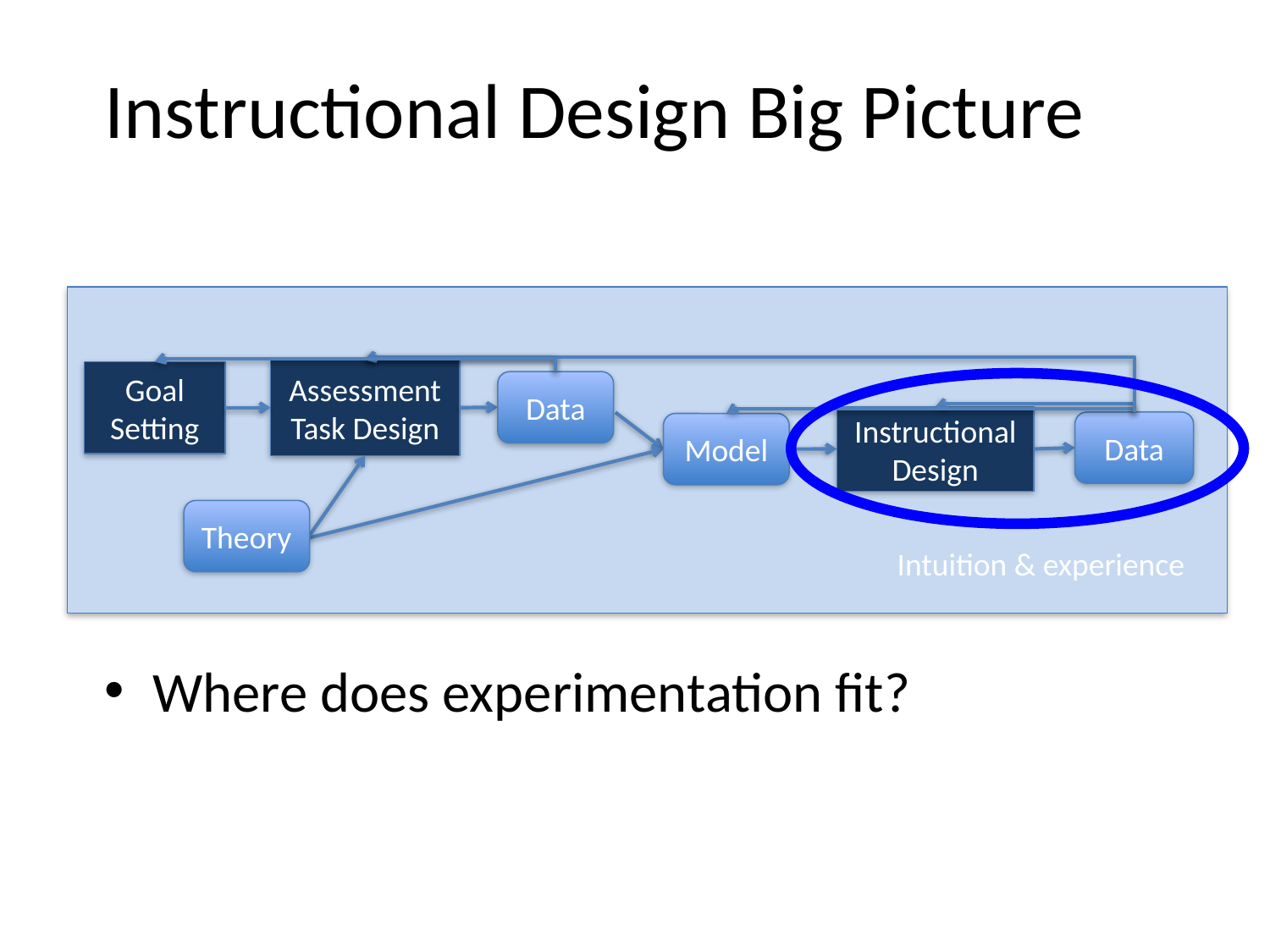

# Instructional Design Big Picture

Assessment Task Design
Goal
Setting
Data

Instructional Design
Data
Model
Theory
Intuition & experience
Where does experimentation fit?